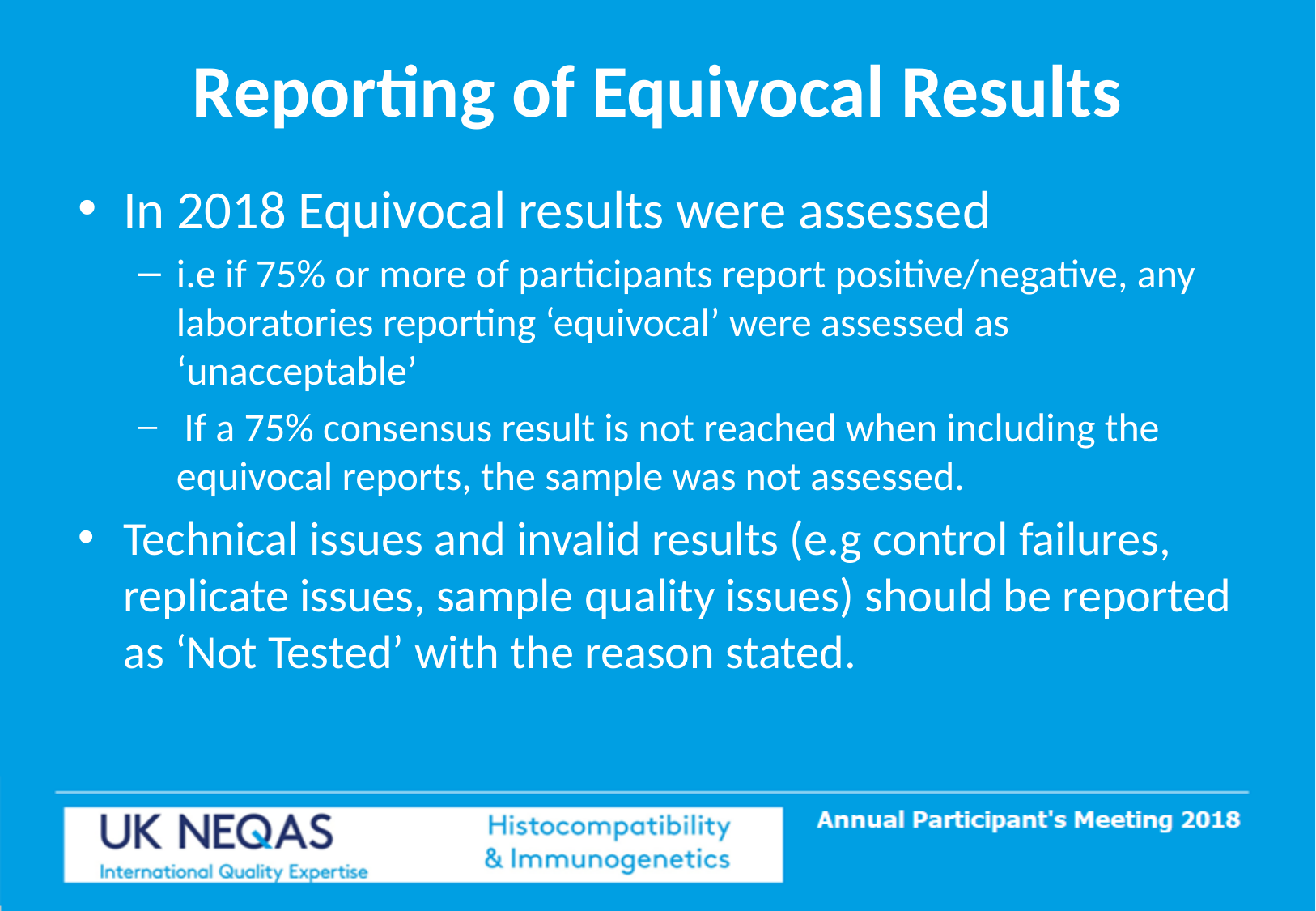

# Reporting of Equivocal Results
In 2018 Equivocal results were assessed
i.e if 75% or more of participants report positive/negative, any laboratories reporting ‘equivocal’ were assessed as ‘unacceptable’
 If a 75% consensus result is not reached when including the equivocal reports, the sample was not assessed.
Technical issues and invalid results (e.g control failures, replicate issues, sample quality issues) should be reported as ‘Not Tested’ with the reason stated.